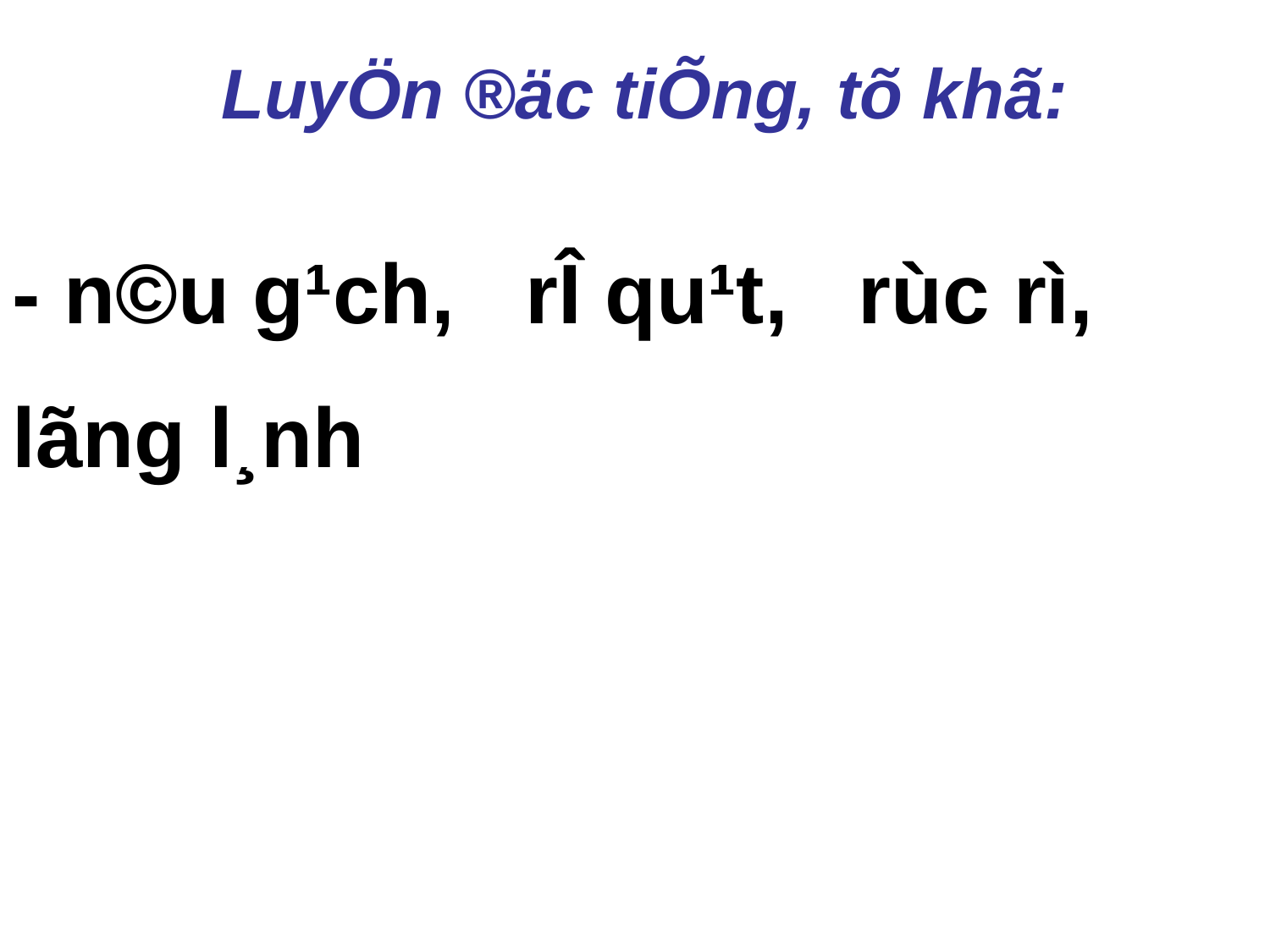

LuyÖn ®äc tiÕng, tõ khã:
- n©u g¹ch,   rÎ qu¹t,   rùc rì,
lãng l¸nh